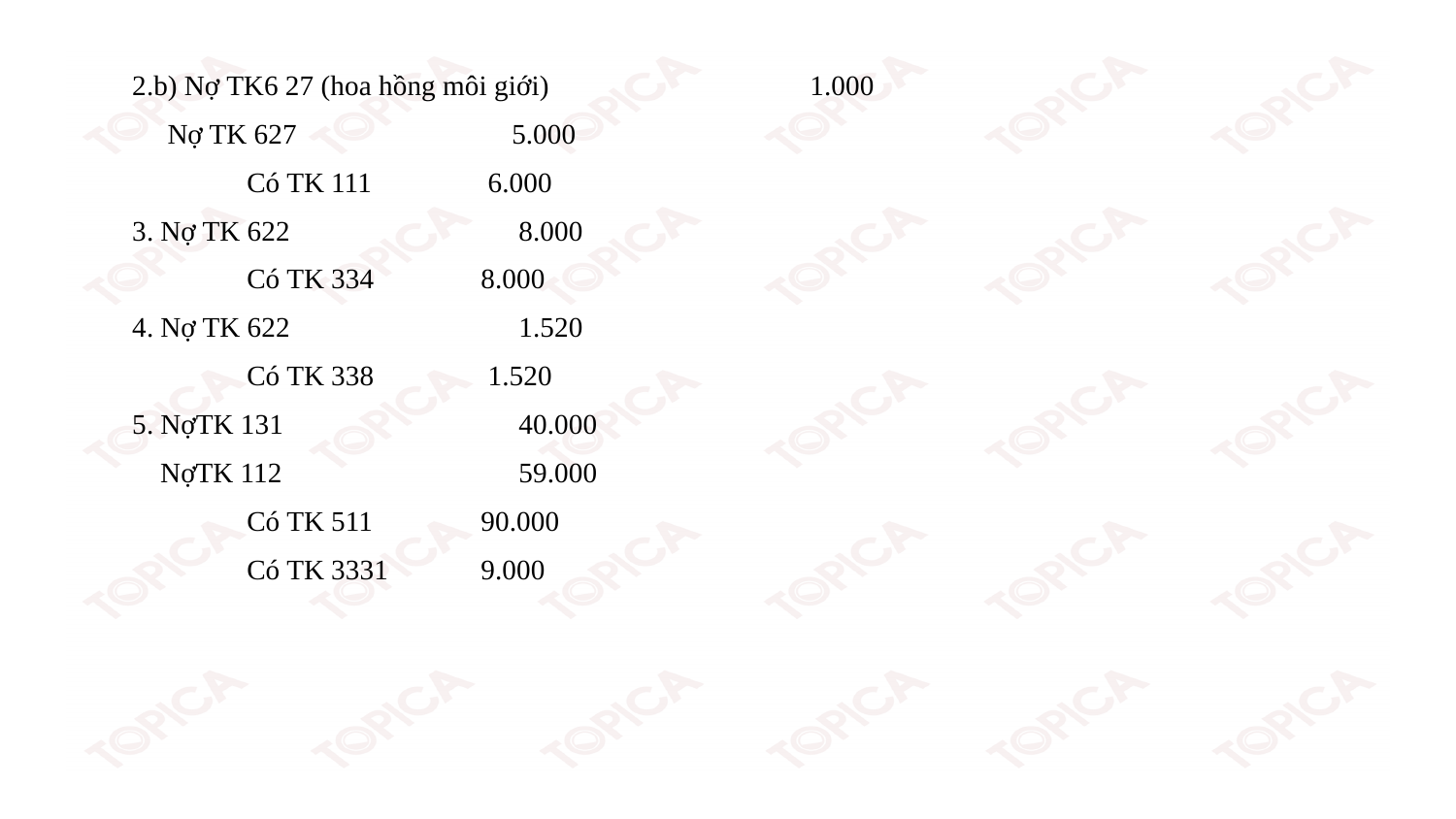

2.b) Nợ TK6 27 (hoa hồng môi giới)		 1.000
     Nợ TK 627	 	5.000
Có TK 111	 6.000
3. Nợ TK 622		 8.000
Có TK 334	8.000
4. Nợ TK 622		 1.520
Có TK 338	 1.520
5. NợTK 131		 40.000
    NợTK 112		 59.000
Có TK 511	90.000
Có TK 3331	9.000